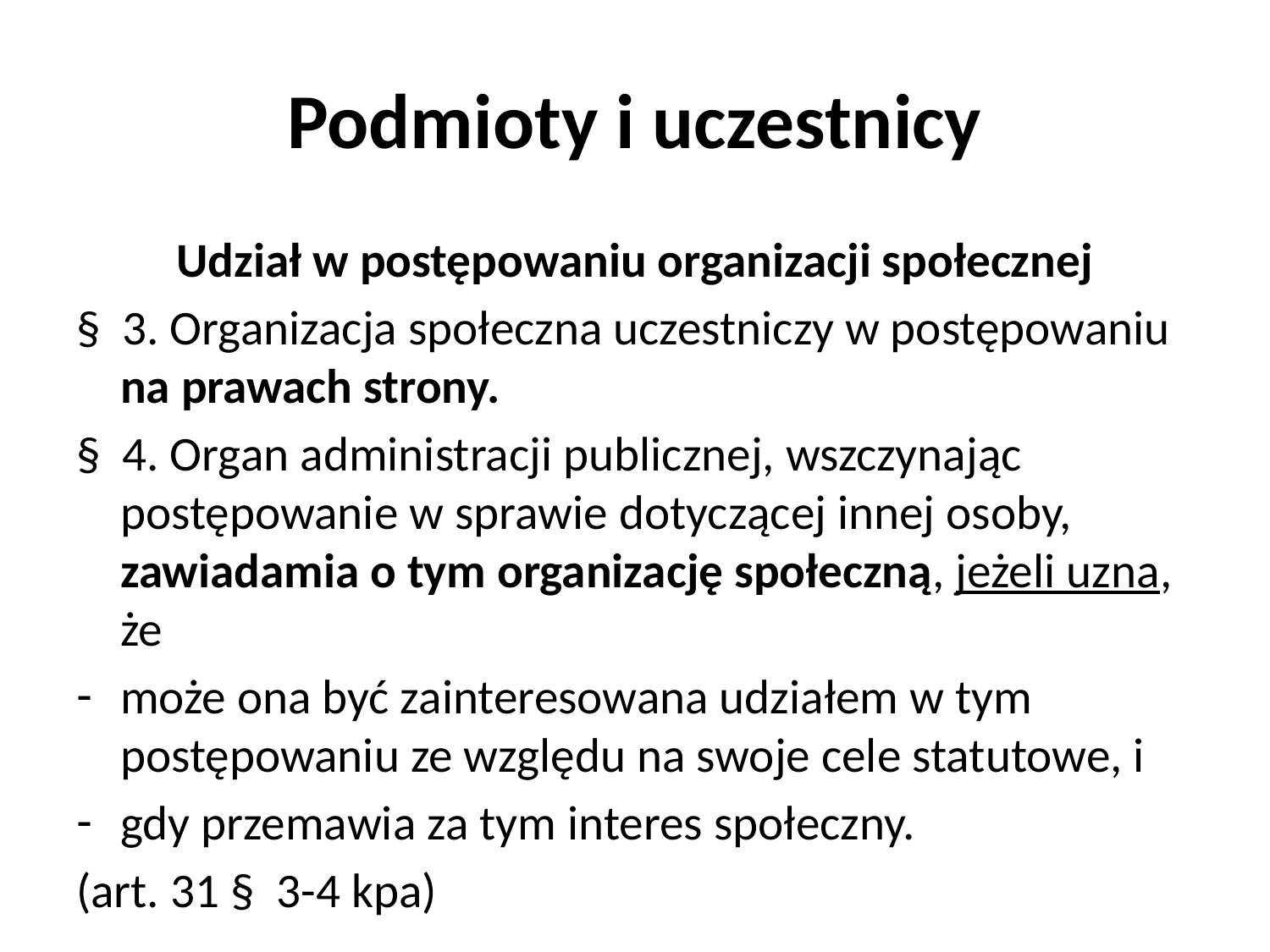

# Podmioty i uczestnicy
Udział w postępowaniu organizacji społecznej
§  3. Organizacja społeczna uczestniczy w postępowaniu na prawach strony.
§  4. Organ administracji publicznej, wszczynając postępowanie w sprawie dotyczącej innej osoby, zawiadamia o tym organizację społeczną, jeżeli uzna, że
może ona być zainteresowana udziałem w tym postępowaniu ze względu na swoje cele statutowe, i
gdy przemawia za tym interes społeczny.
(art. 31 §  3-4 kpa)